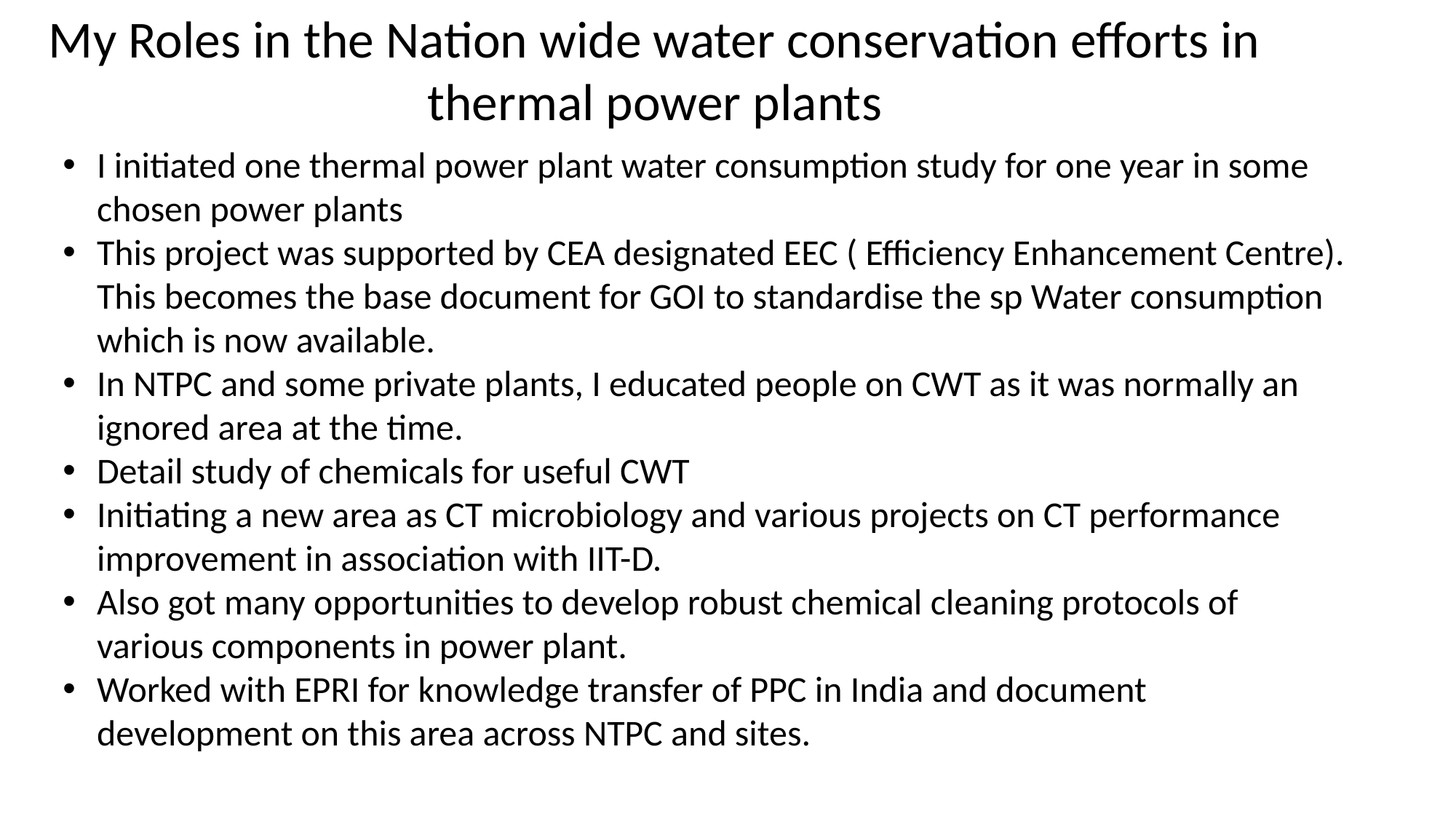

# My Roles in the Nation wide water conservation efforts in thermal power plants
I initiated one thermal power plant water consumption study for one year in some chosen power plants
This project was supported by CEA designated EEC ( Efficiency Enhancement Centre). This becomes the base document for GOI to standardise the sp Water consumption which is now available.
In NTPC and some private plants, I educated people on CWT as it was normally an ignored area at the time.
Detail study of chemicals for useful CWT
Initiating a new area as CT microbiology and various projects on CT performance improvement in association with IIT-D.
Also got many opportunities to develop robust chemical cleaning protocols of various components in power plant.
Worked with EPRI for knowledge transfer of PPC in India and document development on this area across NTPC and sites.